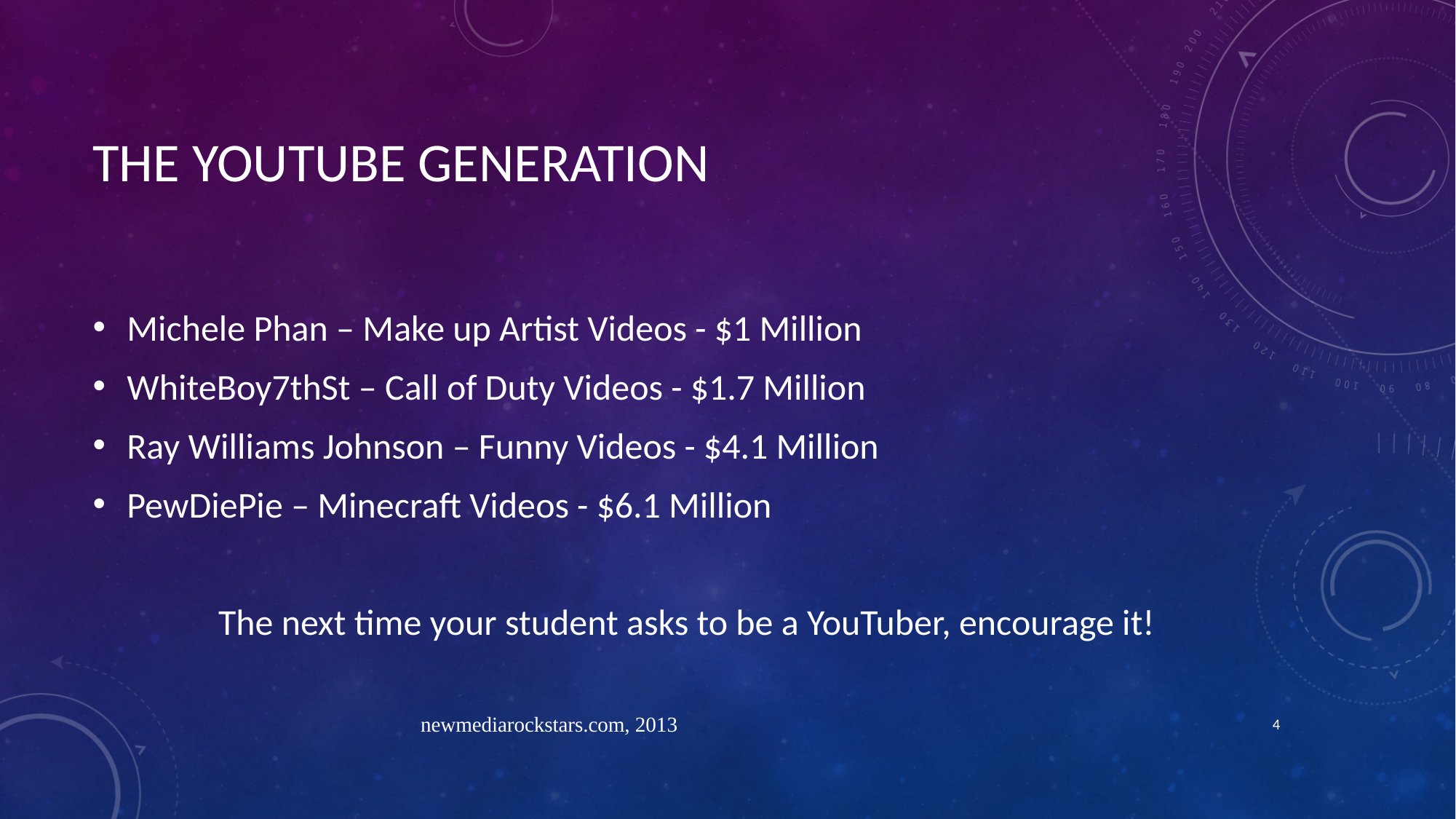

# The Youtube generation
Michele Phan – Make up Artist Videos - $1 Million
WhiteBoy7thSt – Call of Duty Videos - $1.7 Million
Ray Williams Johnson – Funny Videos - $4.1 Million
PewDiePie – Minecraft Videos - $6.1 Million

The next time your student asks to be a YouTuber, encourage it!
newmediarockstars.com, 2013
4